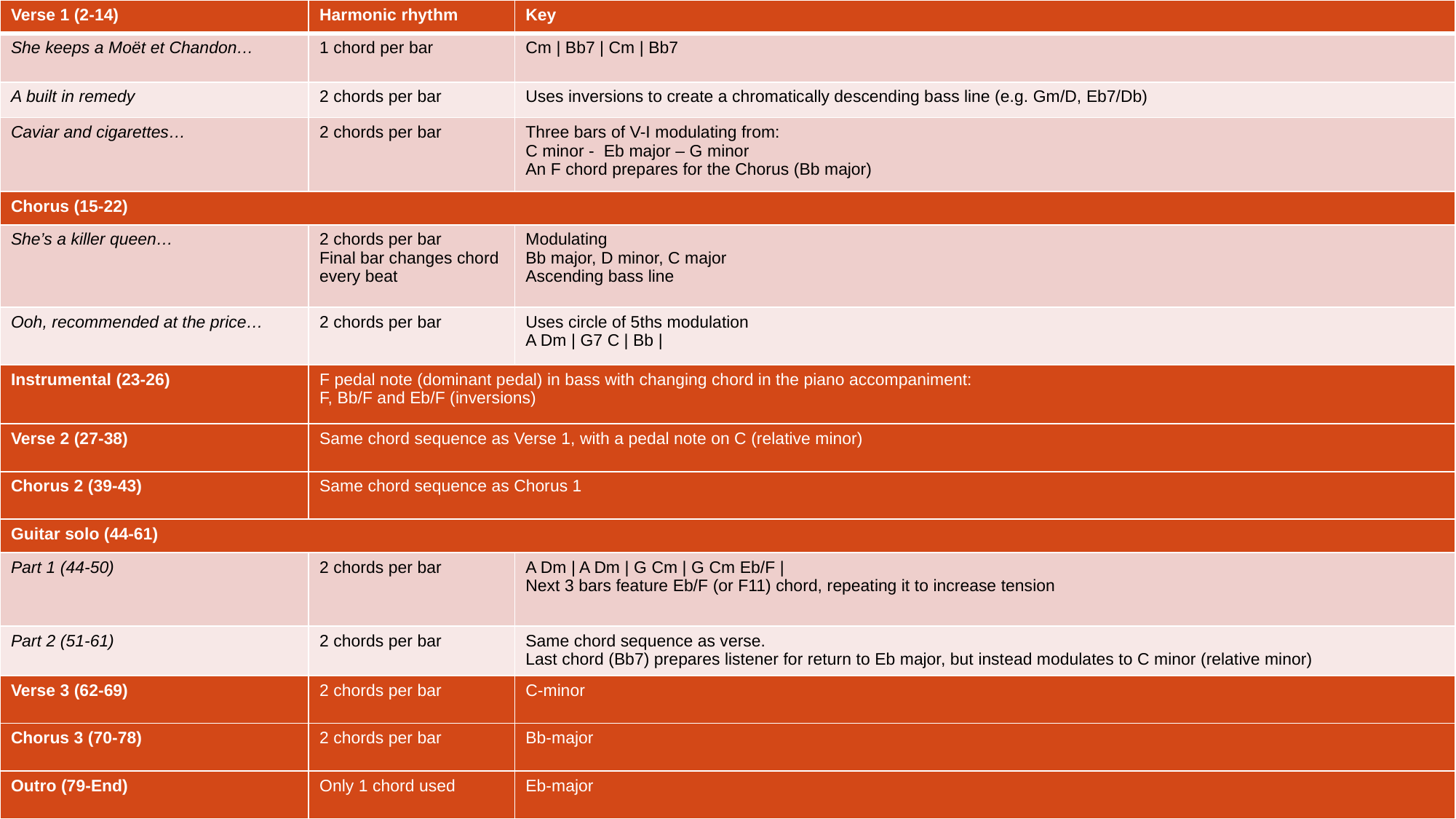

| Verse 1 (2-14) | Harmonic rhythm | Key |
| --- | --- | --- |
| She keeps a Moët et Chandon… | 1 chord per bar | Cm | Bb7 | Cm | Bb7 |
| A built in remedy | 2 chords per bar | Uses inversions to create a chromatically descending bass line (e.g. Gm/D, Eb7/Db) |
| Caviar and cigarettes… | 2 chords per bar | Three bars of V-I modulating from: C minor - Eb major – G minor An F chord prepares for the Chorus (Bb major) |
| Chorus (15-22) |  |  |
| She’s a killer queen… | 2 chords per bar Final bar changes chord every beat | Modulating Bb major, D minor, C major Ascending bass line |
| Ooh, recommended at the price… | 2 chords per bar | Uses circle of 5ths modulation A Dm | G7 C | Bb | |
| Instrumental (23-26) | F pedal note (dominant pedal) in bass with changing chord in the piano accompaniment: F, Bb/F and Eb/F (inversions) |  |
| Verse 2 (27-38) | Same chord sequence as Verse 1, with a pedal note on C (relative minor) |  |
| Chorus 2 (39-43) | Same chord sequence as Chorus 1 |  |
| Guitar solo (44-61) |  |  |
| Part 1 (44-50) | 2 chords per bar | A Dm | A Dm | G Cm | G Cm Eb/F | Next 3 bars feature Eb/F (or F11) chord, repeating it to increase tension |
| Part 2 (51-61) | 2 chords per bar | Same chord sequence as verse. Last chord (Bb7) prepares listener for return to Eb major, but instead modulates to C minor (relative minor) |
| Verse 3 (62-69) | 2 chords per bar | C-minor |
| Chorus 3 (70-78) | 2 chords per bar | Bb-major |
| Outro (79-End) | Only 1 chord used | Eb-major |